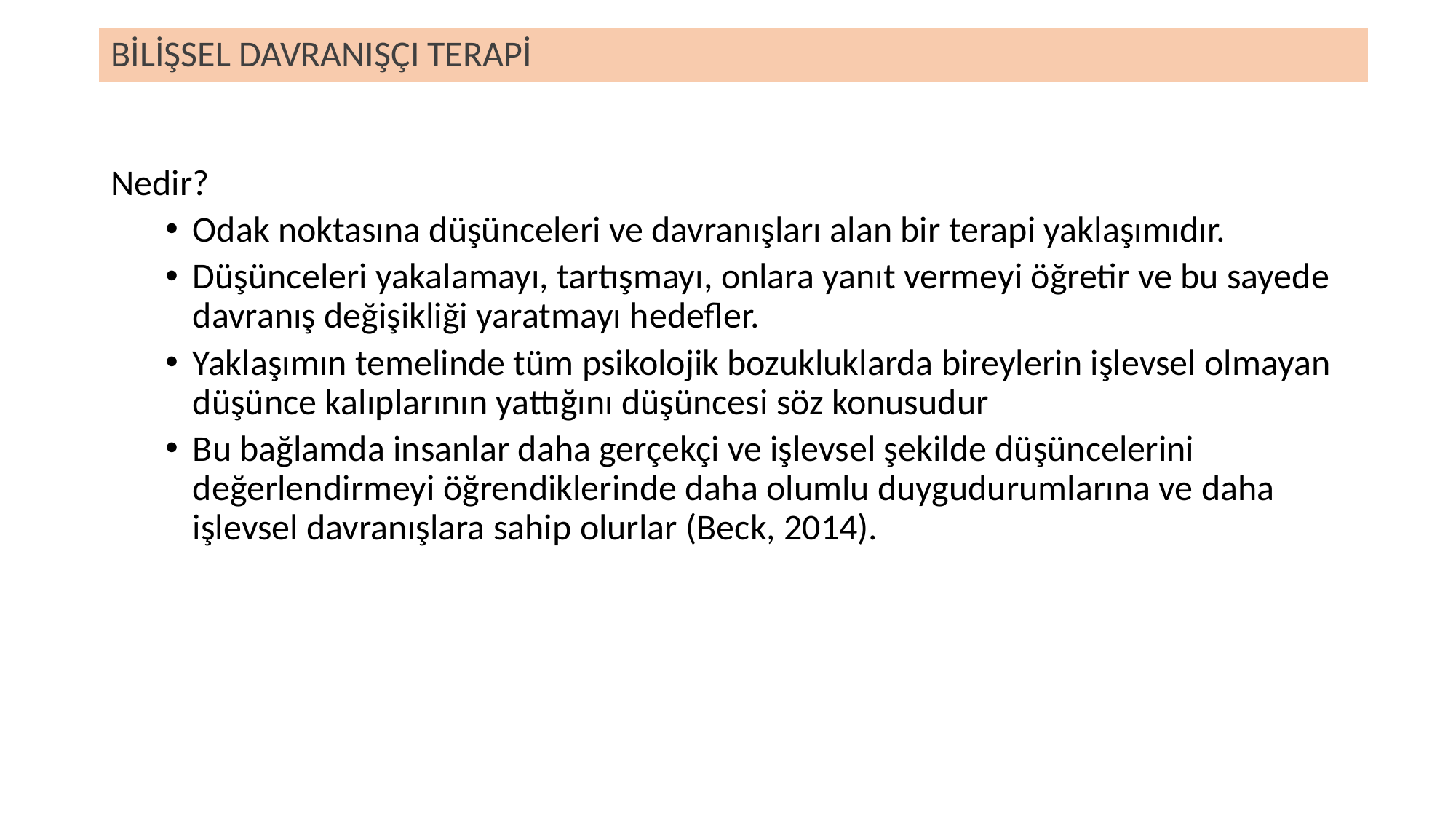

# BİLİŞSEL DAVRANIŞÇI TERAPİ
Nedir?
Odak noktasına düşünceleri ve davranışları alan bir terapi yaklaşımıdır.
Düşünceleri yakalamayı, tartışmayı, onlara yanıt vermeyi öğretir ve bu sayede davranış değişikliği yaratmayı hedefler.
Yaklaşımın temelinde tüm psikolojik bozukluklarda bireylerin işlevsel olmayan düşünce kalıplarının yattığını düşüncesi söz konusudur
Bu bağlamda insanlar daha gerçekçi ve işlevsel şekilde düşüncelerini değerlendirmeyi öğrendiklerinde daha olumlu duygudurumlarına ve daha işlevsel davranışlara sahip olurlar (Beck, 2014).